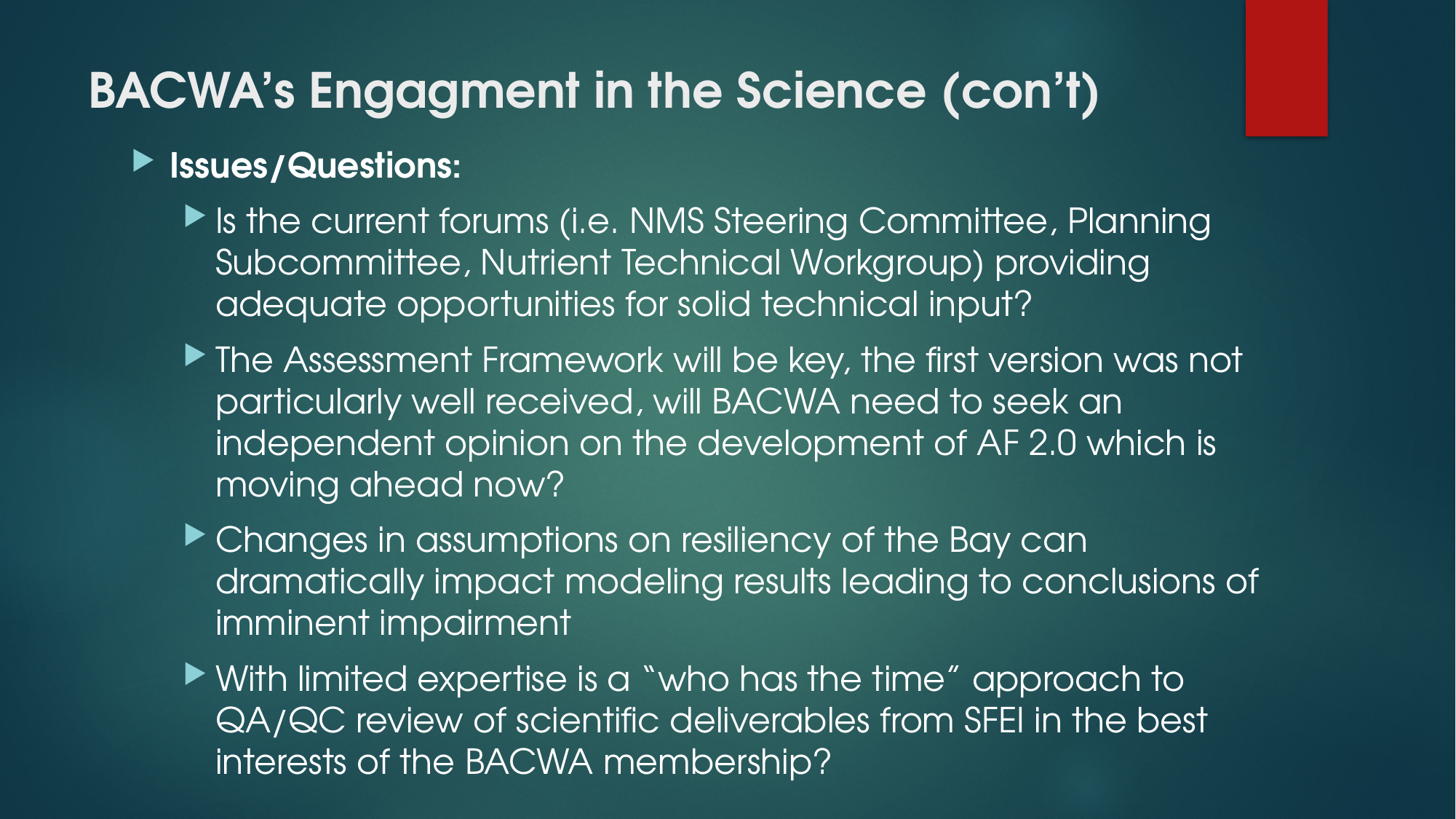

# BACWA’s Engagment in the Science (con’t)
Issues/Questions:
Is the current forums (i.e. NMS Steering Committee, Planning Subcommittee, Nutrient Technical Workgroup) providing adequate opportunities for solid technical input?
The Assessment Framework will be key, the first version was not particularly well received, will BACWA need to seek an independent opinion on the development of AF 2.0 which is moving ahead now?
Changes in assumptions on resiliency of the Bay can dramatically impact modeling results leading to conclusions of imminent impairment
With limited expertise is a “who has the time” approach to QA/QC review of scientific deliverables from SFEI in the best interests of the BACWA membership?